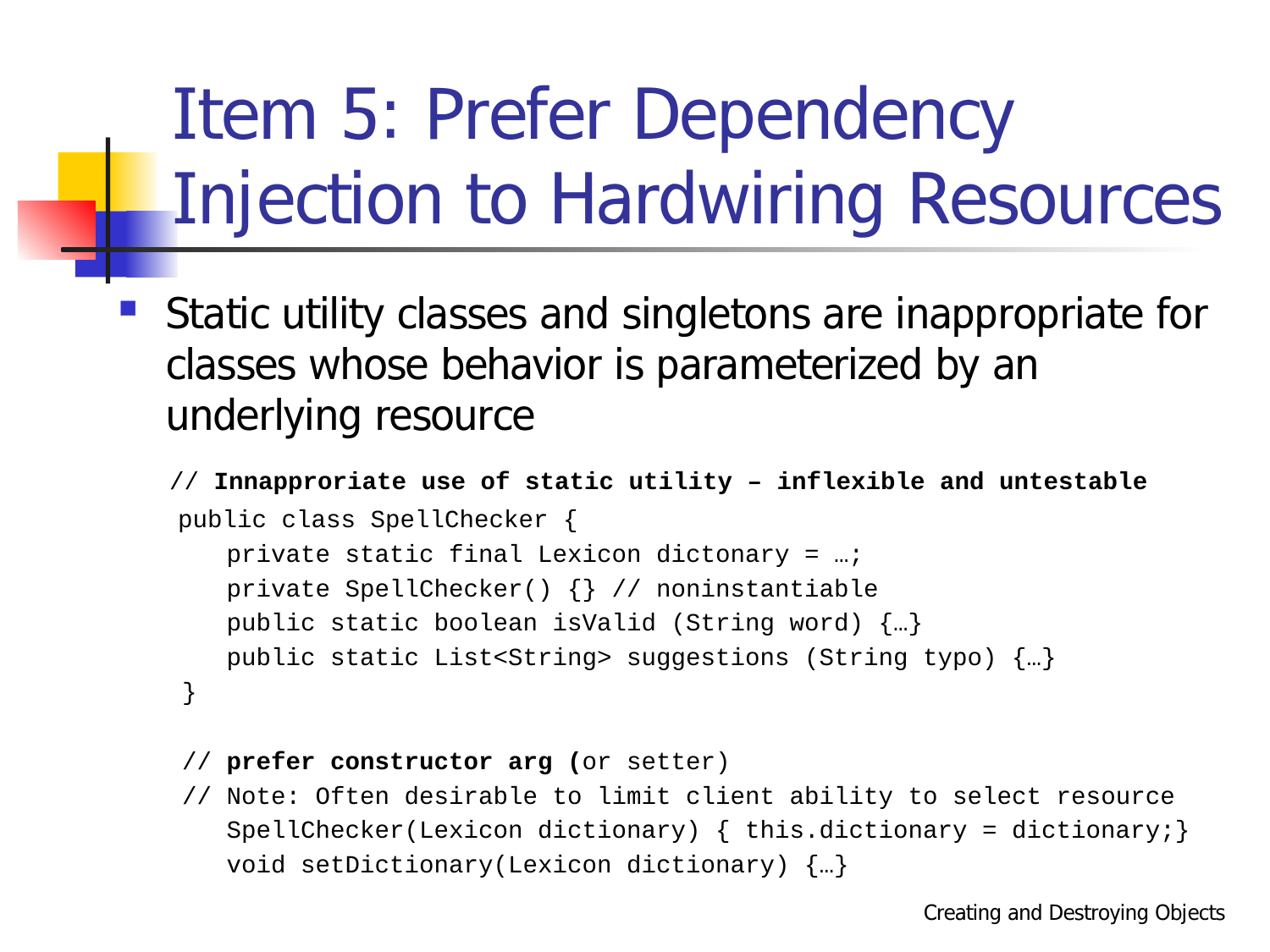

# Item 5: Prefer Dependency Injection to Hardwiring Resources
Static utility classes and singletons are inappropriate for classes whose behavior is parameterized by an underlying resource
  // Innapproriate use of static utility – inflexible and untestable
    public class SpellChecker {
   private static final Lexicon dictonary = …;
   private SpellChecker() {} // noninstantiable
   public static boolean isValid (String word) {…}
   public static List<String> suggestions (String typo) {…}
}

// prefer constructor arg (or setter)
// Note: Often desirable to limit client ability to select resource
   SpellChecker(Lexicon dictionary) { this.dictionary = dictionary;}
   void setDictionary(Lexicon dictionary) {…}